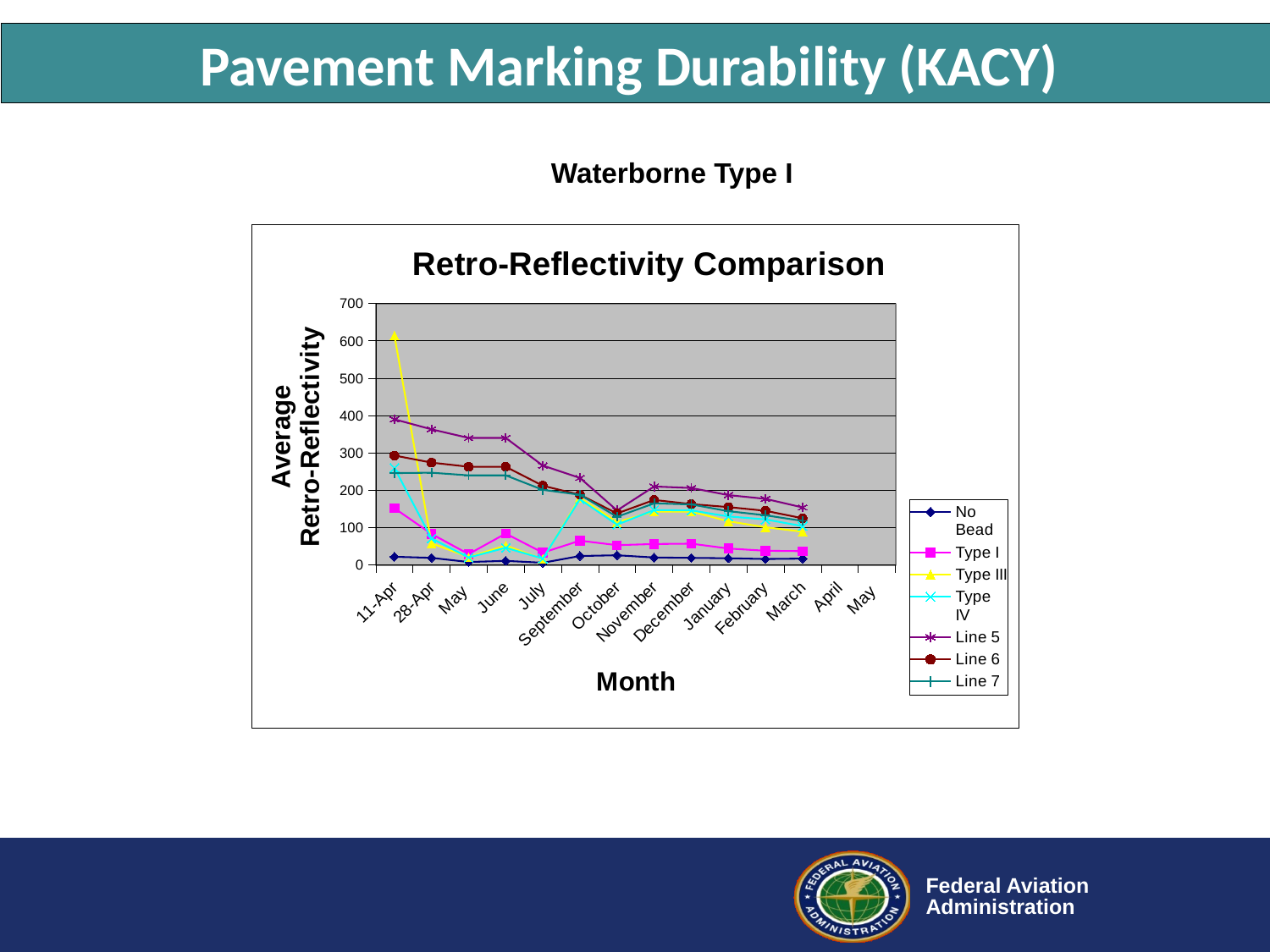

36
Pavement Marking Durability (KACY)
Waterborne Type I

[unsupported chart]